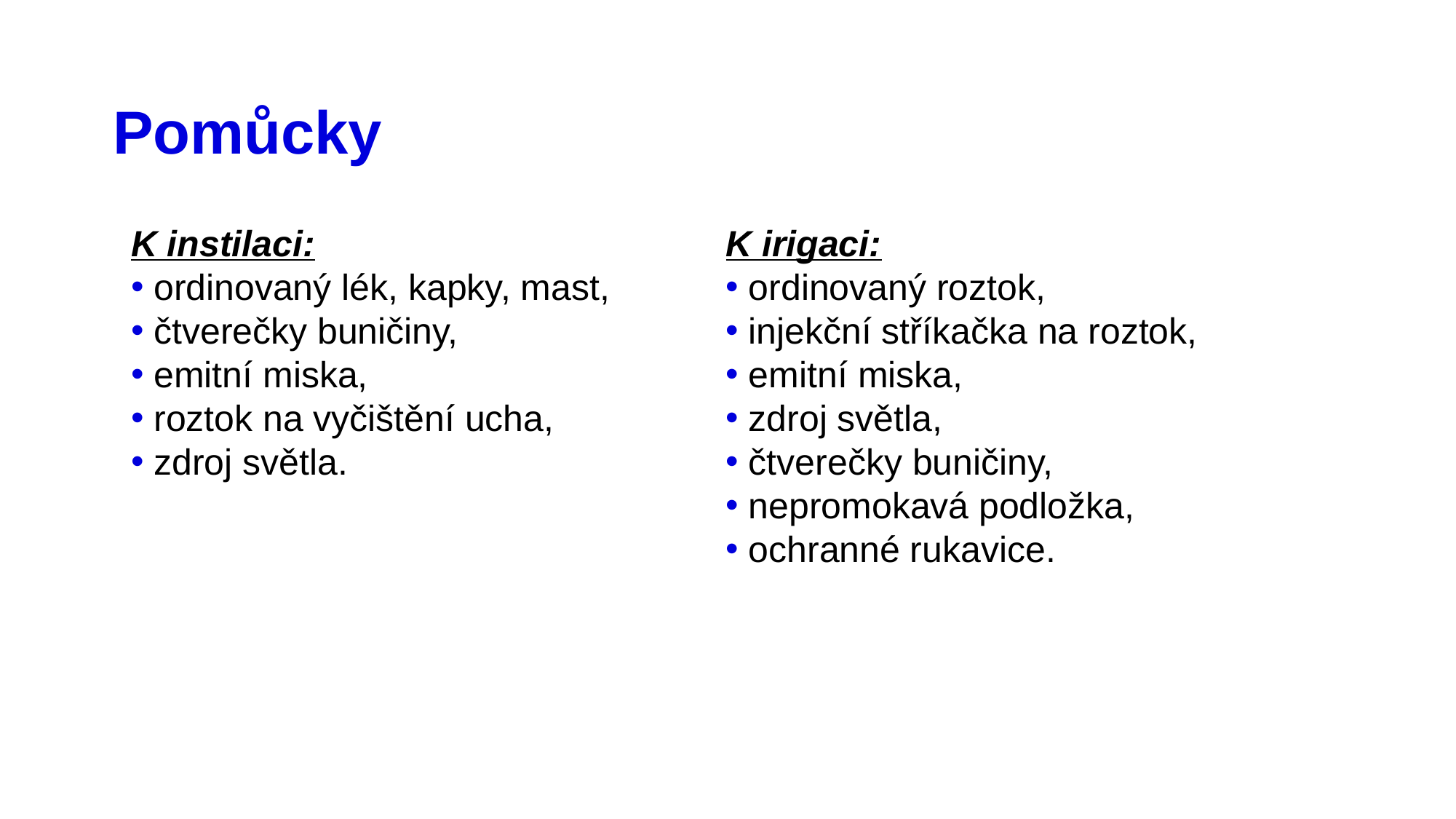

# Pomůcky
K instilaci:
 ordinovaný lék, kapky, mast,
 čtverečky buničiny,
 emitní miska,
 roztok na vyčištění ucha,
 zdroj světla.

K irigaci:
 ordinovaný roztok,
 injekční stříkačka na roztok,
 emitní miska,
 zdroj světla,
 čtverečky buničiny,
 nepromokavá podložka,
 ochranné rukavice.